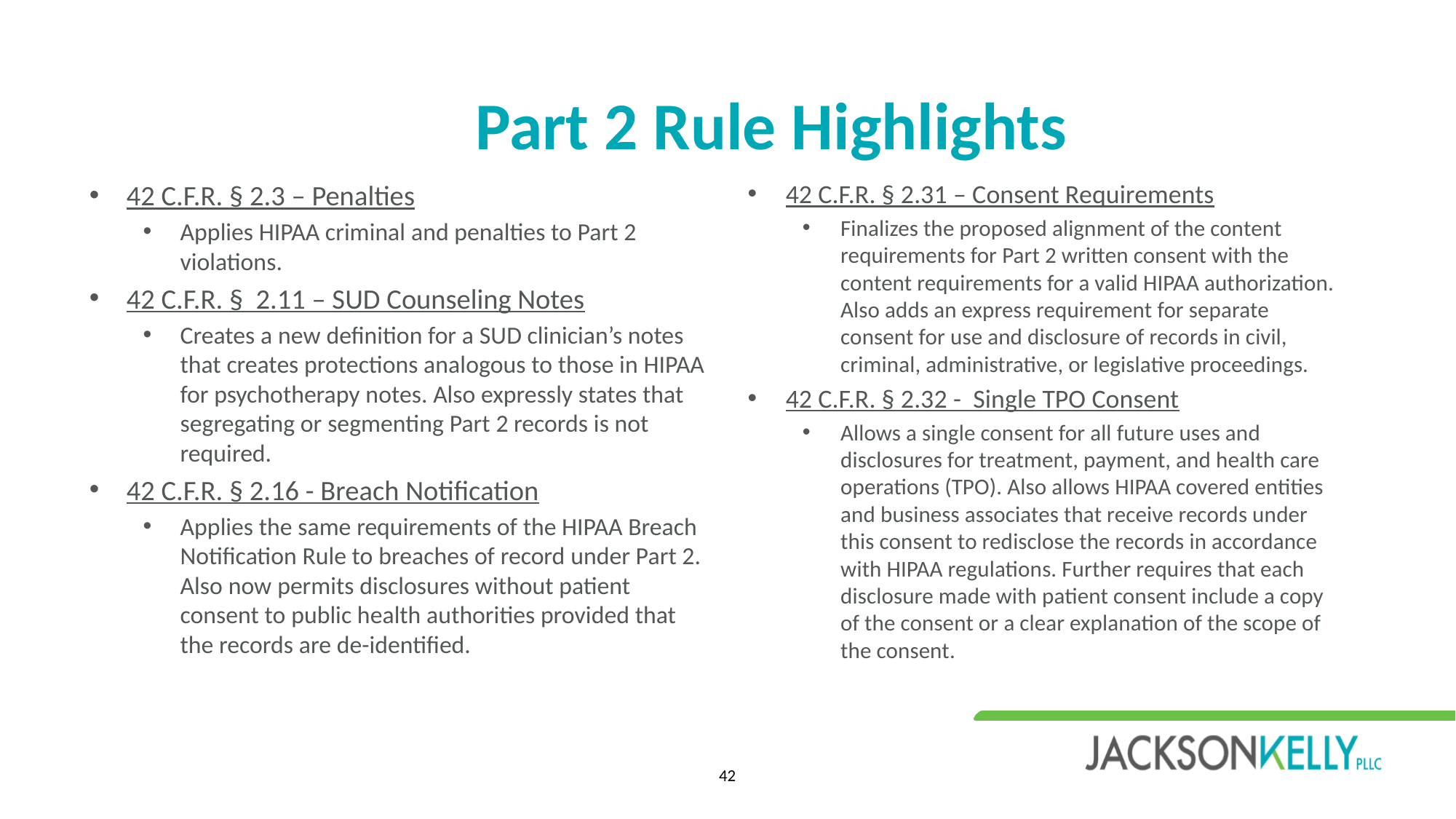

# Part 2 Rule Highlights
42 C.F.R. § 2.3 – Penalties
Applies HIPAA criminal and penalties to Part 2 violations.
42 C.F.R. §  2.11 – SUD Counseling Notes
Creates a new definition for a SUD clinician’s notes that creates protections analogous to those in HIPAA for psychotherapy notes. Also expressly states that segregating or segmenting Part 2 records is not required.
42 C.F.R. § 2.16 - Breach Notification
Applies the same requirements of the HIPAA Breach Notification Rule to breaches of record under Part 2. Also now permits disclosures without patient consent to public health authorities provided that the records are de-identified.

42 C.F.R. § 2.31 – Consent Requirements
Finalizes the proposed alignment of the content requirements for Part 2 written consent with the content requirements for a valid HIPAA authorization. Also adds an express requirement for separate consent for use and disclosure of records in civil, criminal, administrative, or legislative proceedings.
42 C.F.R. § 2.32 -  Single TPO Consent
Allows a single consent for all future uses and disclosures for treatment, payment, and health care operations (TPO). Also allows HIPAA covered entities and business associates that receive records under this consent to redisclose the records in accordance with HIPAA regulations. Further requires that each disclosure made with patient consent include a copy of the consent or a clear explanation of the scope of the consent.

42